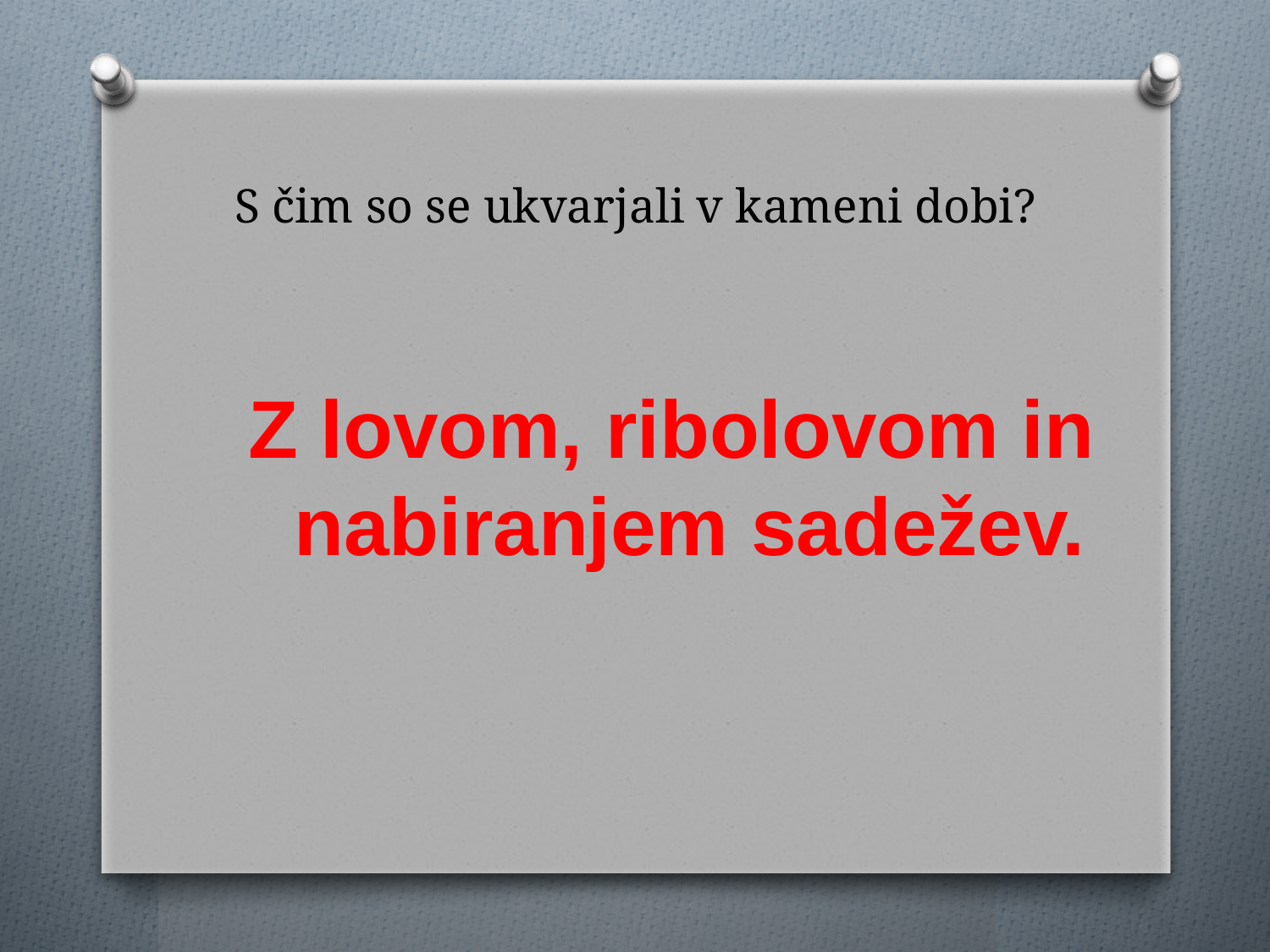

# S čim so se ukvarjali v kameni dobi?
Z lovom, ribolovom in nabiranjem sadežev.